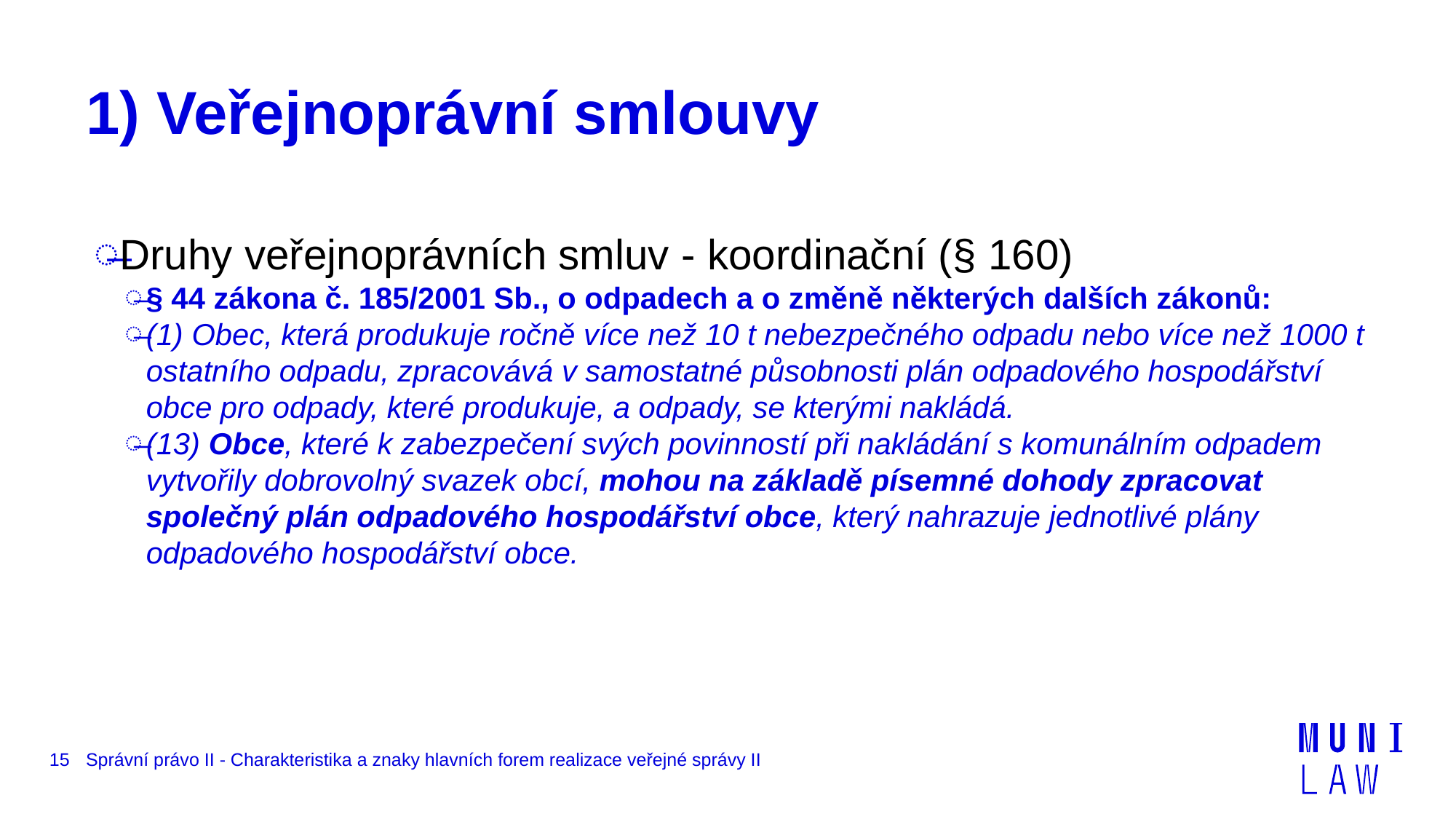

# 1) Veřejnoprávní smlouvy
Druhy veřejnoprávních smluv - koordinační (§ 160)
§ 44 zákona č. 185/2001 Sb., o odpadech a o změně některých dalších zákonů:
(1) Obec, která produkuje ročně více než 10 t nebezpečného odpadu nebo více než 1000 t ostatního odpadu, zpracovává v samostatné působnosti plán odpadového hospodářství obce pro odpady, které produkuje, a odpady, se kterými nakládá.
(13) Obce, které k zabezpečení svých povinností při nakládání s komunálním odpadem vytvořily dobrovolný svazek obcí, mohou na základě písemné dohody zpracovat společný plán odpadového hospodářství obce, který nahrazuje jednotlivé plány odpadového hospodářství obce.
15
Správní právo II - Charakteristika a znaky hlavních forem realizace veřejné správy II